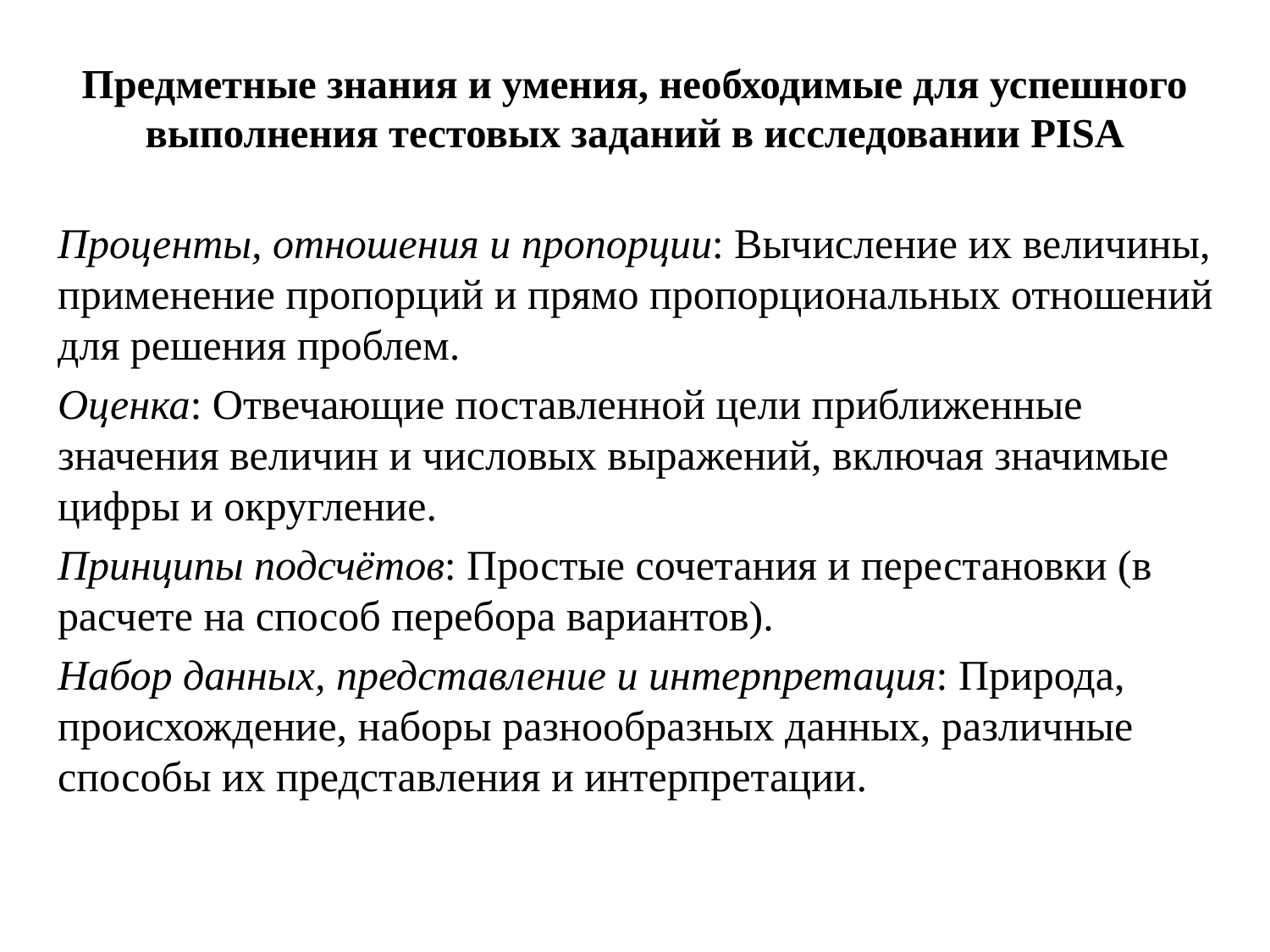

# Предметные знания и умения, необходимые для успешного выполнения тестовых заданий в исследовании PISA
Проценты, отношения и пропорции: Вычисление их величины, применение пропорций и прямо пропорциональных отношений для решения проблем.
Оценка: Отвечающие поставленной цели приближенные значения величин и числовых выражений, включая значимые цифры и округление.
Принципы подсчётов: Простые сочетания и перестановки (в расчете на способ перебора вариантов).
Набор данных, представление и интерпретация: Природа, происхождение, наборы разнообразных данных, различные способы их представления и интерпретации.